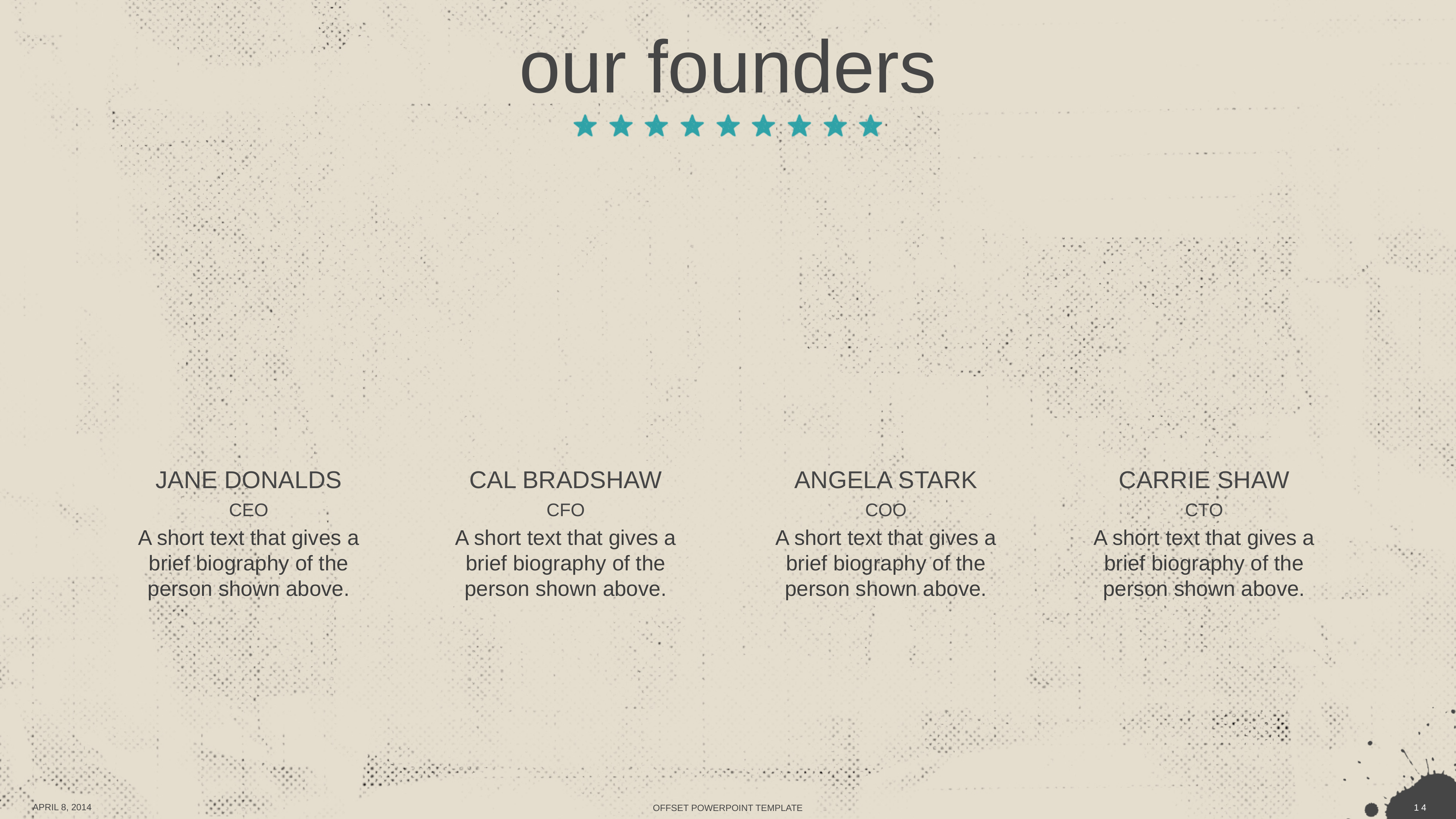

# our founders

JANE DONALDS
CAL BRADSHAW
ANGELA STARK
CARRIE SHAW
CEO
CFO
COO
CTO
A short text that gives a brief biography of the person shown above.

A short text that gives a brief biography of the person shown above.

A short text that gives a brief biography of the person shown above.

A short text that gives a brief biography of the person shown above.

APRIL 8, 2014
14